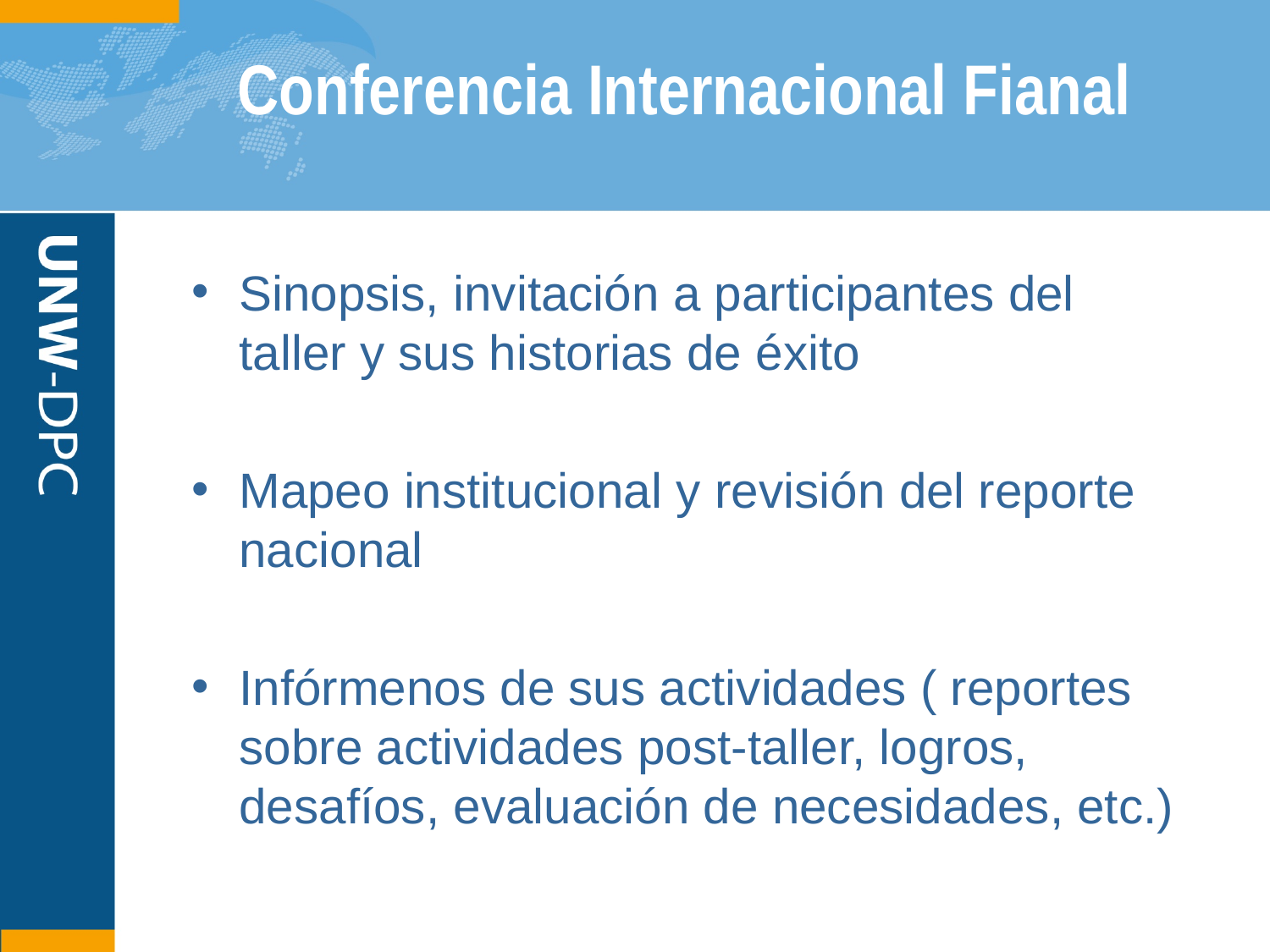

# Conferencia Internacional Fianal
Sinopsis, invitación a participantes del taller y sus historias de éxito

Mapeo institucional y revisión del reporte nacional

Infórmenos de sus actividades ( reportes sobre actividades post-taller, logros, desafíos, evaluación de necesidades, etc.)